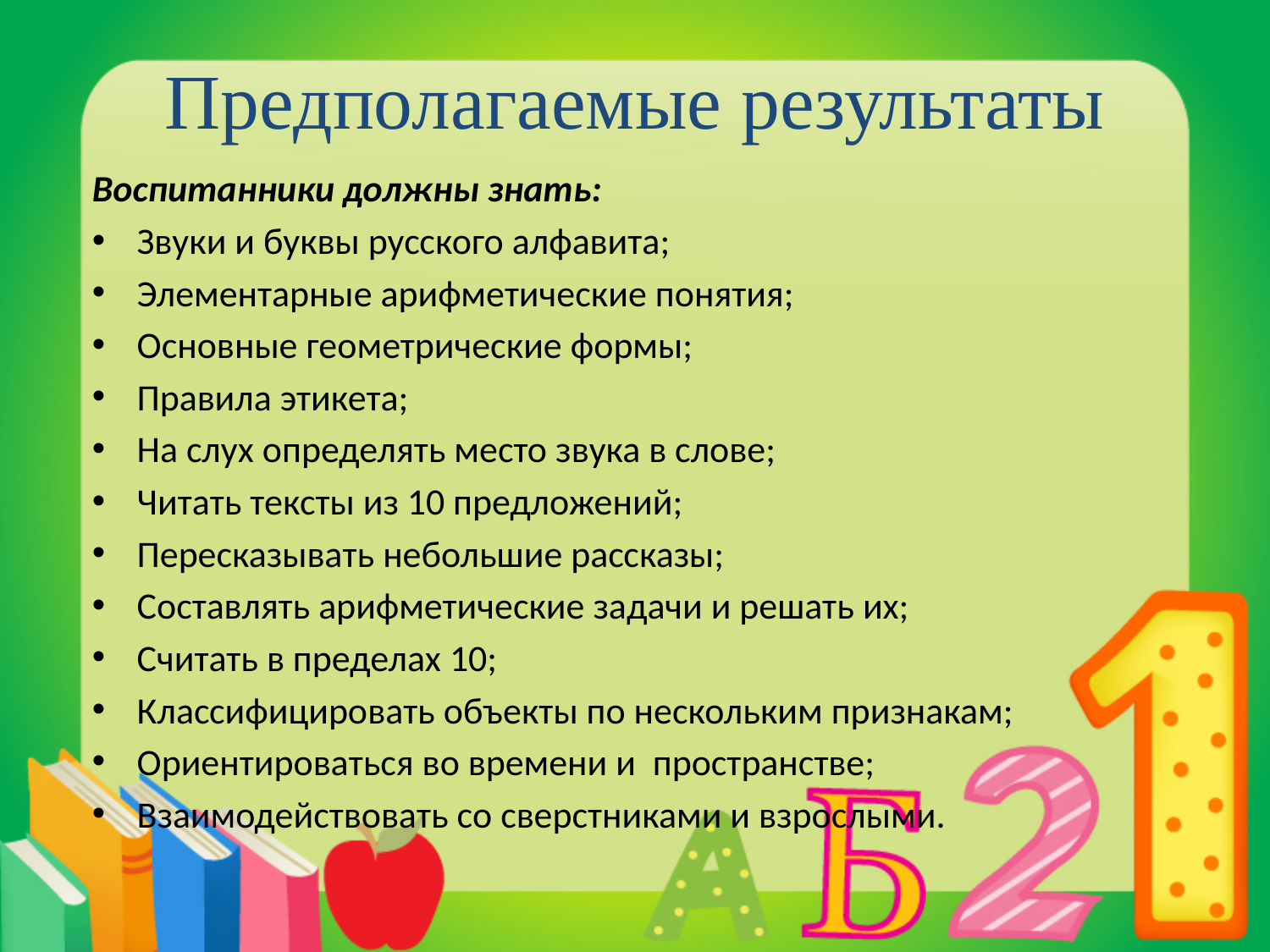

# Предполагаемые результаты
Воспитанники должны знать:
Звуки и буквы русского алфавита;
Элементарные арифметические понятия;
Основные геометрические формы;
Правила этикета;
На слух определять место звука в слове;
Читать тексты из 10 предложений;
Пересказывать небольшие рассказы;
Составлять арифметические задачи и решать их;
Считать в пределах 10;
Классифицировать объекты по нескольким признакам;
Ориентироваться во времени и  пространстве;
Взаимодействовать со сверстниками и взрослыми.